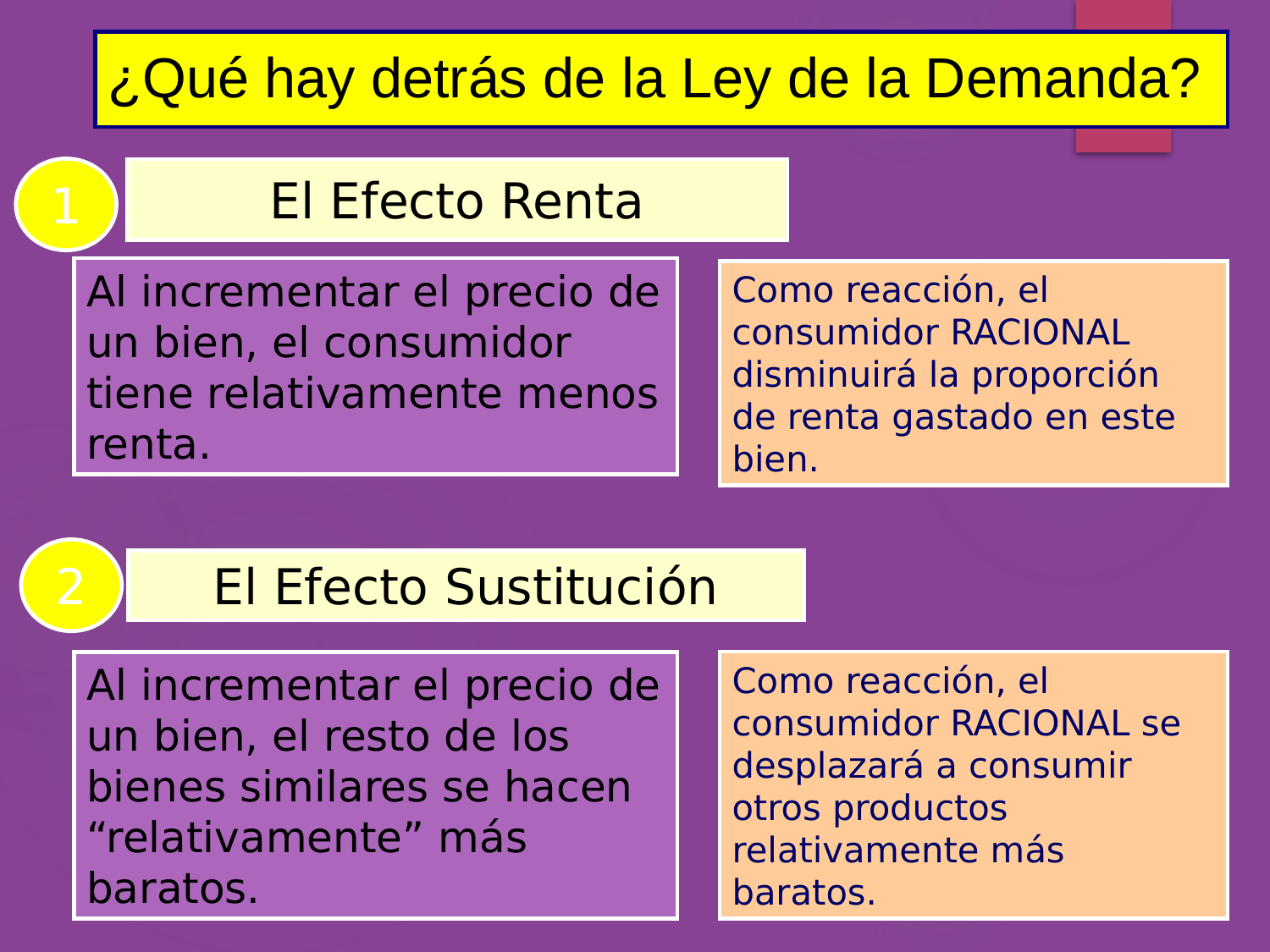

¿Qué hay detrás de la Ley de la Demanda?
1
El Efecto Renta
Al incrementar el precio de un bien, el consumidor tiene relativamente menos renta.
Como reacción, el consumidor RACIONAL disminuirá la proporción de renta gastado en este bien.
2
El Efecto Sustitución
Como reacción, el consumidor RACIONAL se desplazará a consumir otros productos relativamente más baratos.
Al incrementar el precio de un bien, el resto de los bienes similares se hacen “relativamente” más baratos.